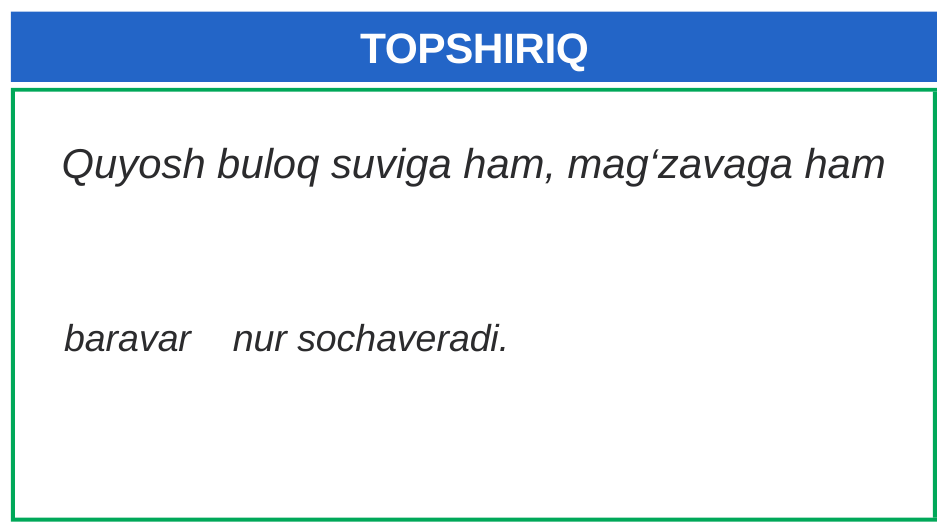

# TOPSHIRIQ
Quyosh buloq suviga ham, mag‘zavaga ham

baravar    nur sochaveradi.